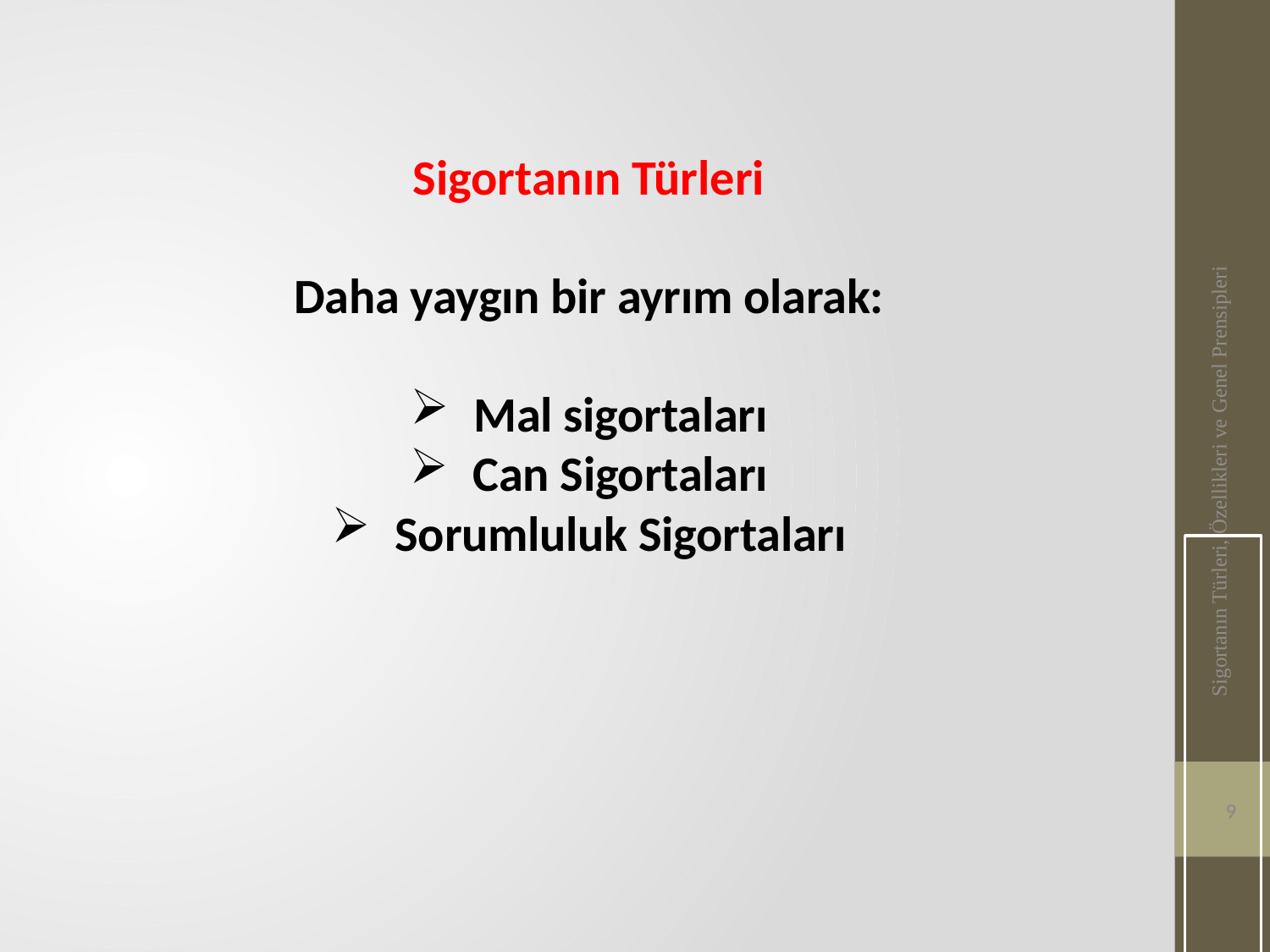

Sigortanın Türleri

Daha yaygın bir ayrım olarak:

Mal sigortaları
Can Sigortaları
Sorumluluk Sigortaları
Sigortanın Türleri, Özellikleri ve Genel Prensipleri
9